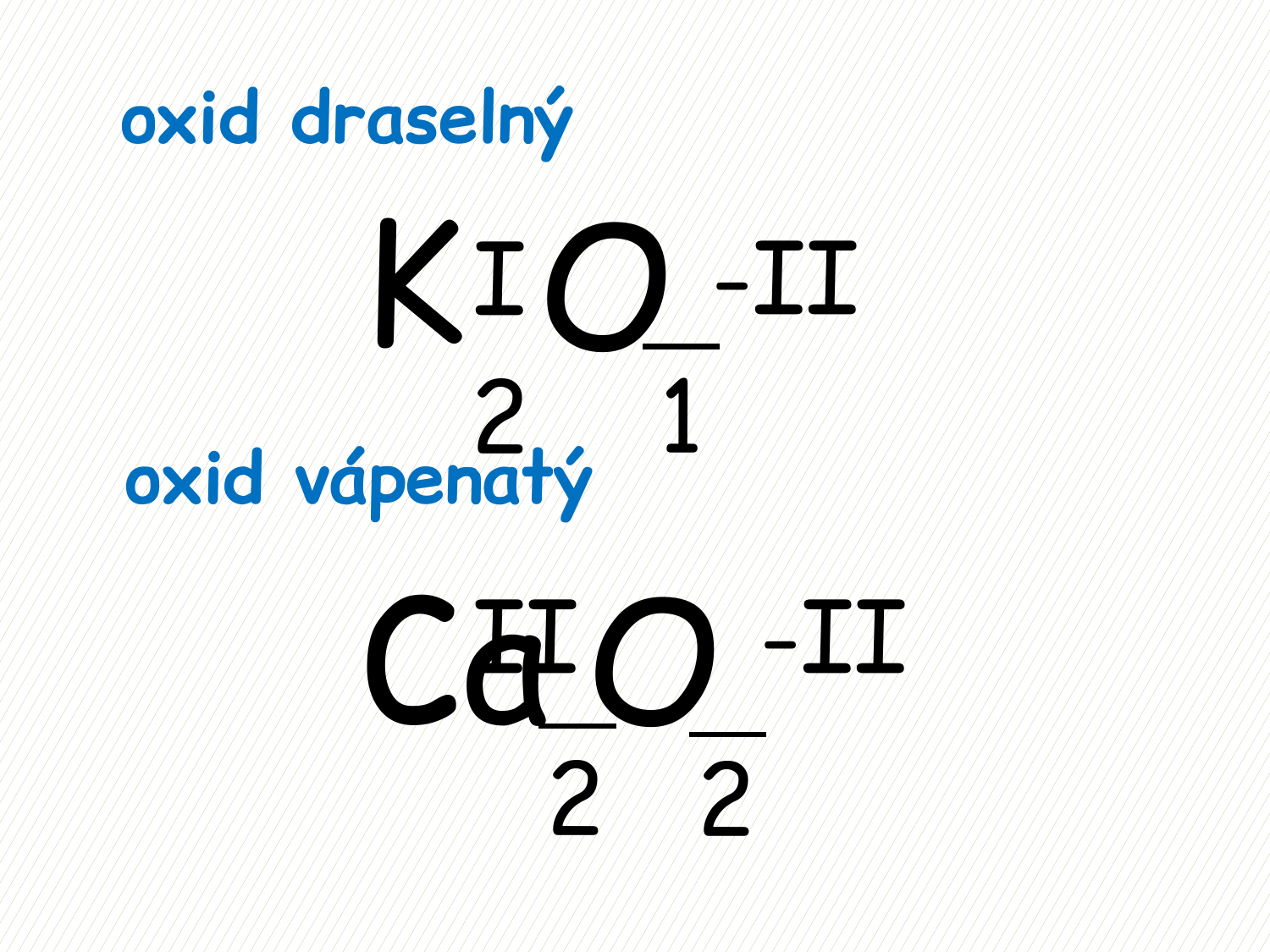

oxid draselný
K
O
-II
  I
1
2
oxid vápenatý
Ca
O
-II
 II
2
2